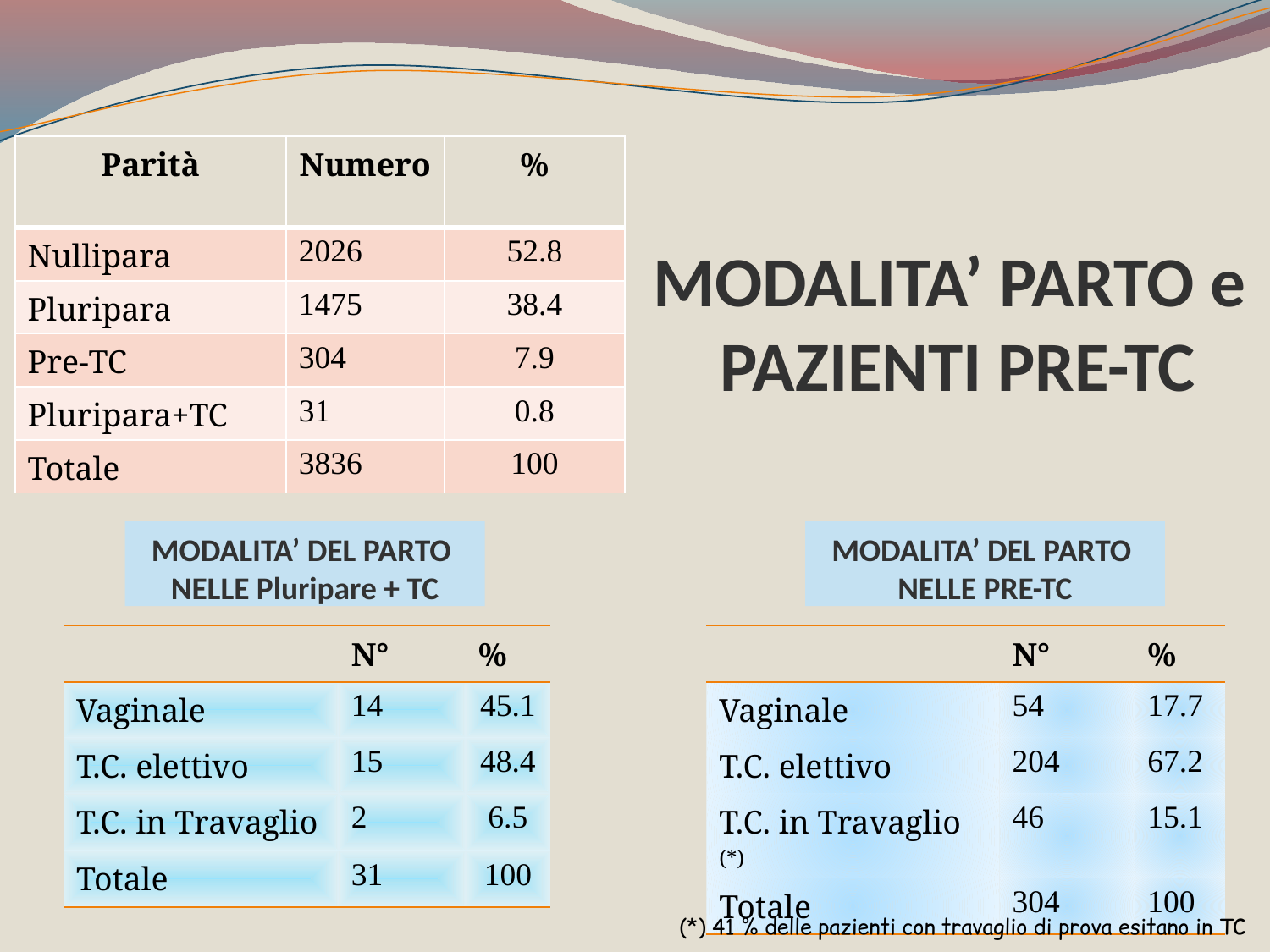

| Parità | Numero | % |
| --- | --- | --- |
| Nullipara | 2026 | 52.8 |
| Pluripara | 1475 | 38.4 |
| Pre-TC | 304 | 7.9 |
| Pluripara+TC | 31 | 0.8 |
| Totale | 3836 | 100 |
MODALITA’ PARTO e
PAZIENTI PRE-TC
MODALITA’ DEL PARTO
NELLE Pluripare + TC
# MODALITA’ DEL PARTO NELLE PRE-TC
|  | N° | % |
| --- | --- | --- |
| Vaginale | 14 | 45.1 |
| T.C. elettivo | 15 | 48.4 |
| T.C. in Travaglio | 2 | 6.5 |
| Totale | 31 | 100 |
|  | N° | % |
| --- | --- | --- |
| Vaginale | 54 | 17.7 |
| T.C. elettivo | 204 | 67.2 |
| T.C. in Travaglio (\*) | 46 | 15.1 |
| Totale | 304 | 100 |

(*) 41 % delle pazienti con travaglio di prova esitano in TC